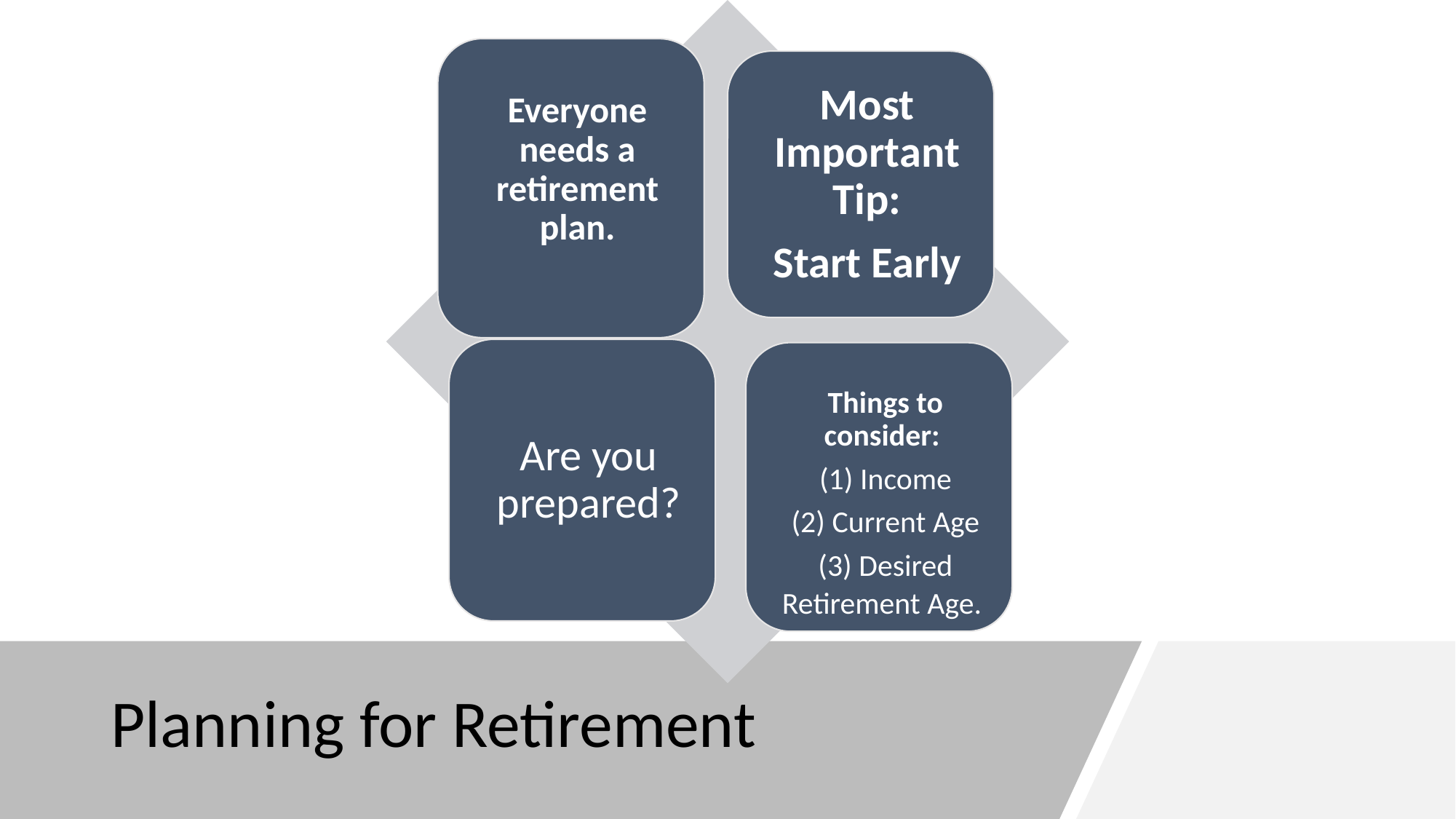

Everyone needs a retirement plan.

Things to consider:
(1) Income
(2) Current Age
(3) Desired Retirement Age.
Most Important Tip:
Start Early
Are you prepared?

# Planning for Retirement